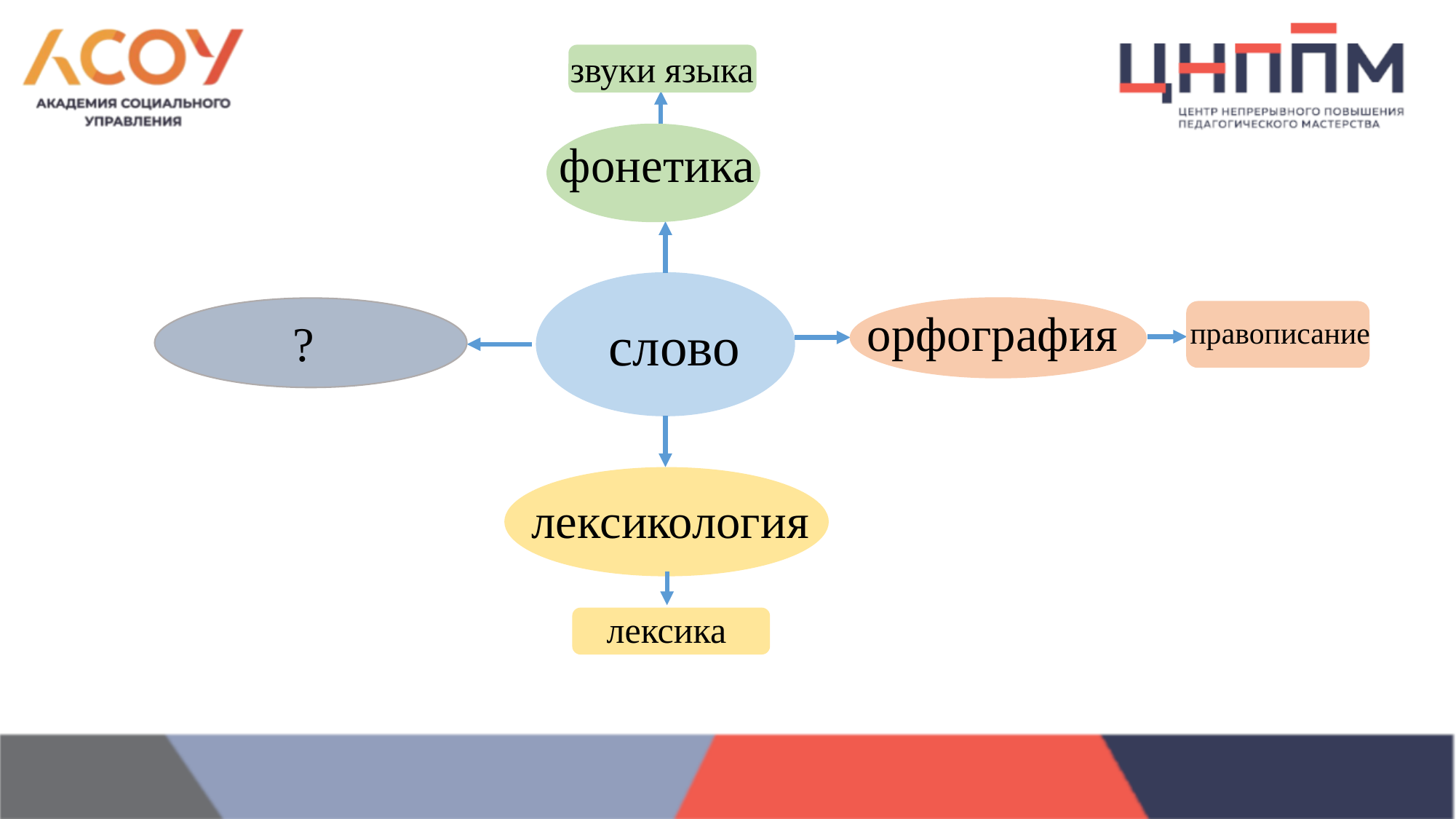

звуки языка

фонетика

орфография

?

слово
правописание

лексикология
лексика